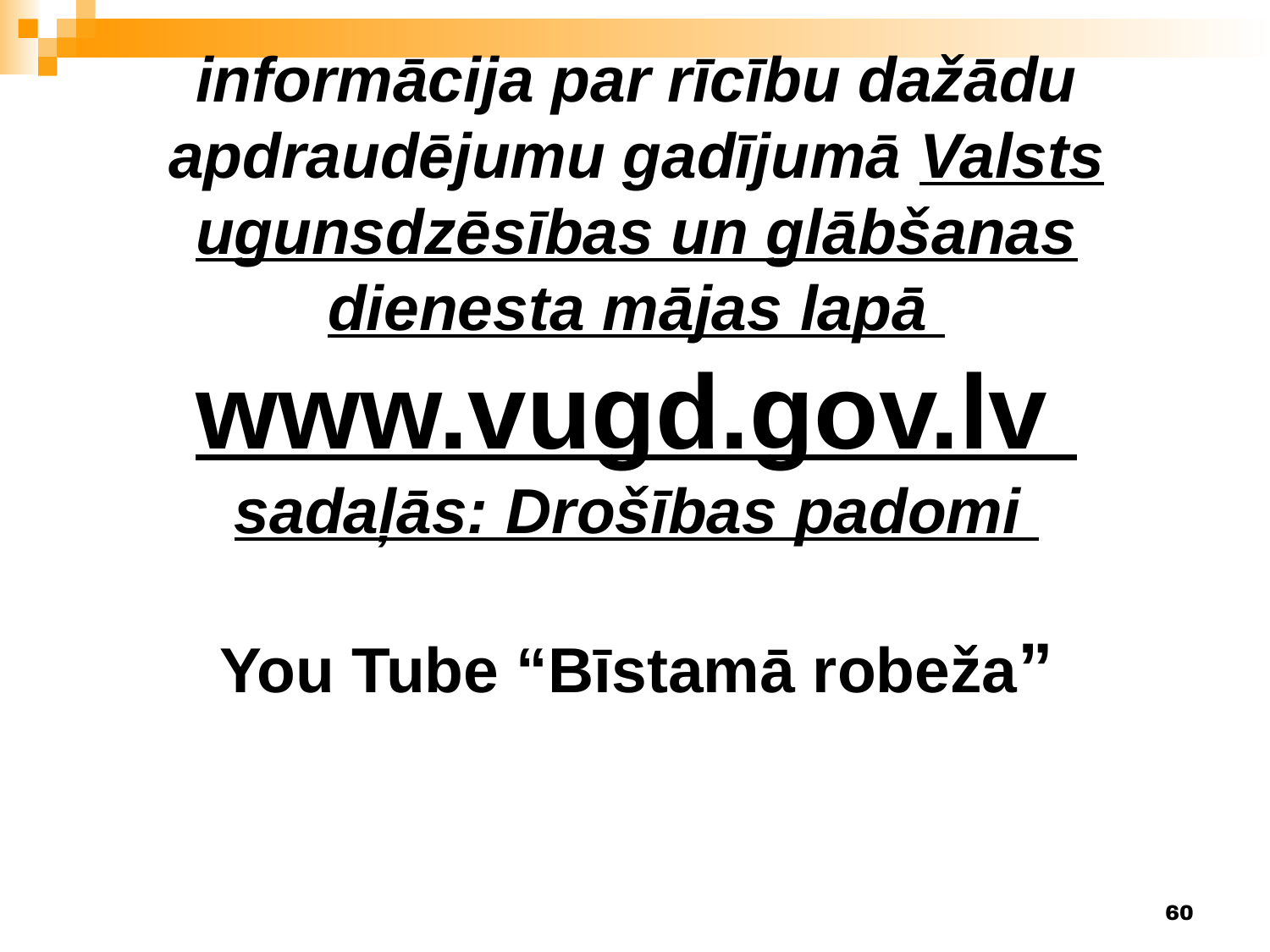

# informācija par rīcību dažādu apdraudējumu gadījumā Valsts ugunsdzēsības un glābšanas dienesta mājas lapā www.vugd.gov.lv sadaļās: Drošības padomi You Tube “Bīstamā robeža”
60